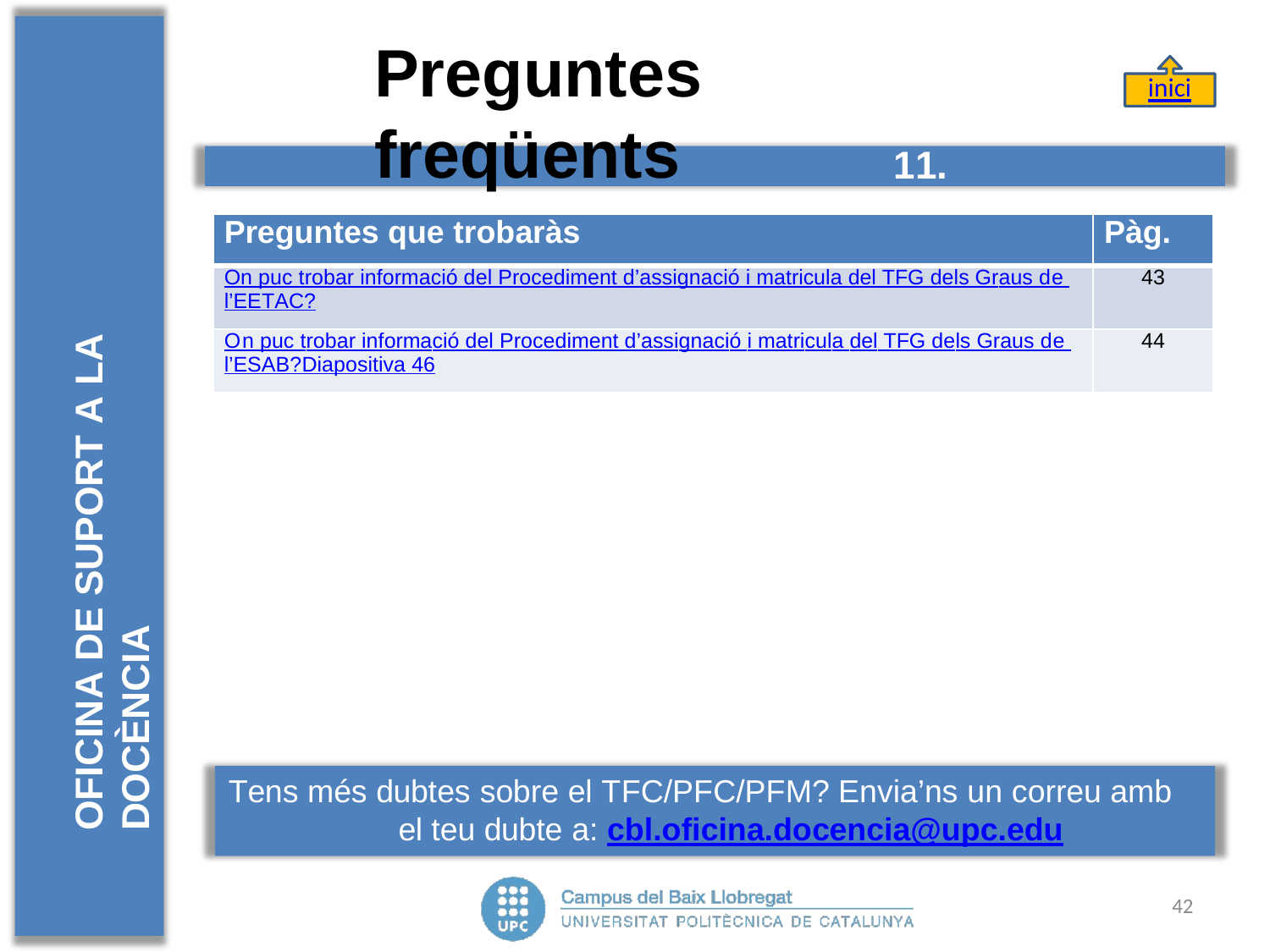

# Preguntes	freqüents

inici

OFICINA DE SUPORT A LA DOCÈNCIA

11. TFC/PFC/PFM

| Preguntes que trobaràs | Pàg. |
| --- | --- |
| On puc trobar informació del Procediment d’assignació i matricula del TFG dels Graus de l’EETAC? | 43 |
| On puc trobar informació del Procediment d’assignació i matricula del TFG dels Graus de l’ESAB?Diapositiva 46 | 44 |

Tens més dubtes sobre el TFC/PFC/PFM? Envia’ns un correu amb el teu dubte a: cbl.oficina.docencia@upc.edu

42